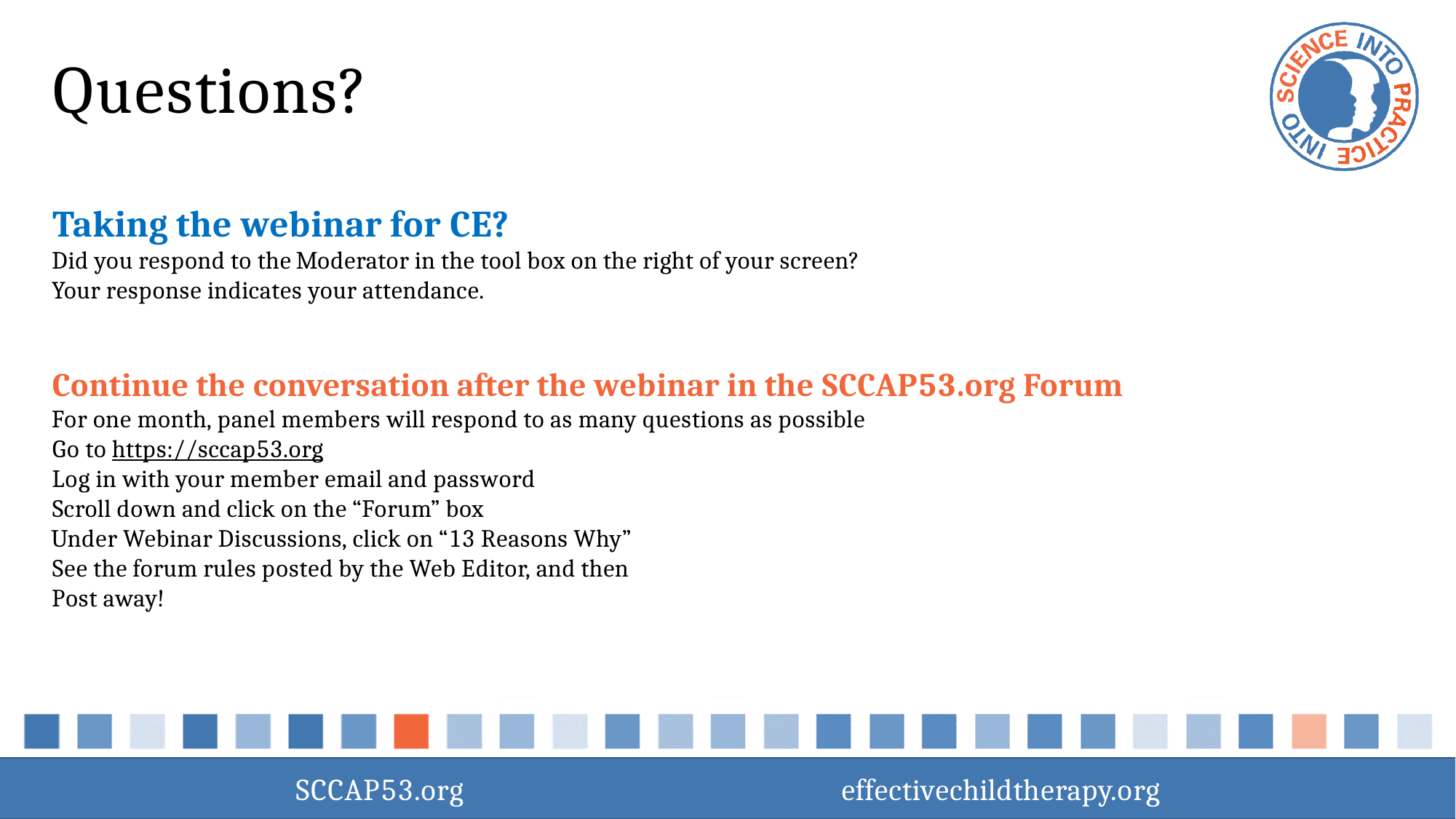

# Questions? Taking the webinar for CE? Did you respond to the Moderator in the tool box on the right of your screen? Your response indicates your attendance. Continue the conversation after the webinar in the SCCAP53.org Forum For one month, panel members will respond to as many questions as possible       Go to https://sccap53.org Log in with your member email and password Scroll down and click on the “Forum” box Under Webinar Discussions, click on “13 Reasons Why” See the forum rules posted by the Web Editor, and then Post away!